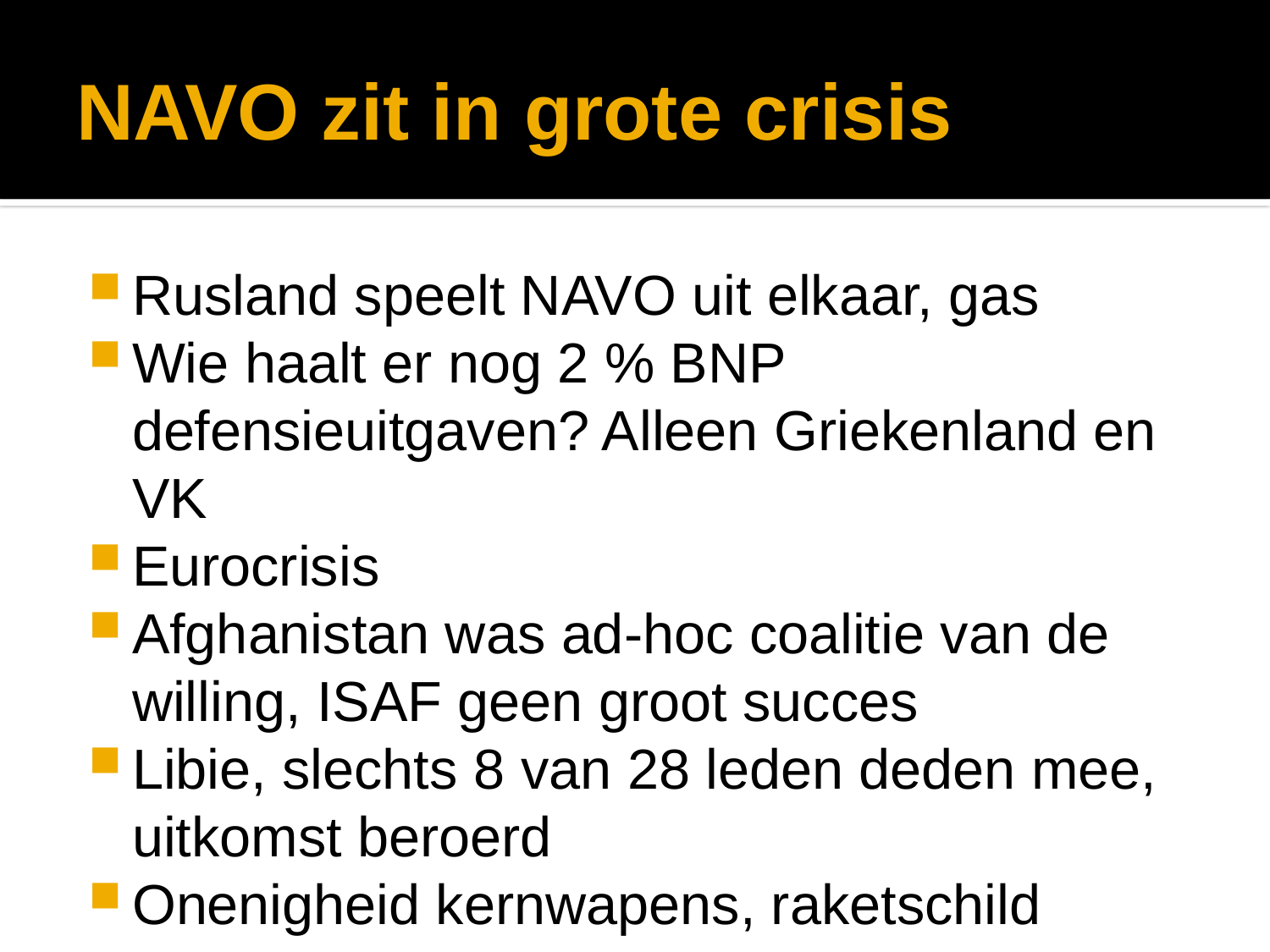

# NAVO zit in grote crisis
Rusland speelt NAVO uit elkaar, gas
Wie haalt er nog 2 % BNP defensieuitgaven? Alleen Griekenland en VK
Eurocrisis
Afghanistan was ad-hoc coalitie van de willing, ISAF geen groot succes
Libie, slechts 8 van 28 leden deden mee, uitkomst beroerd
Onenigheid kernwapens, raketschild